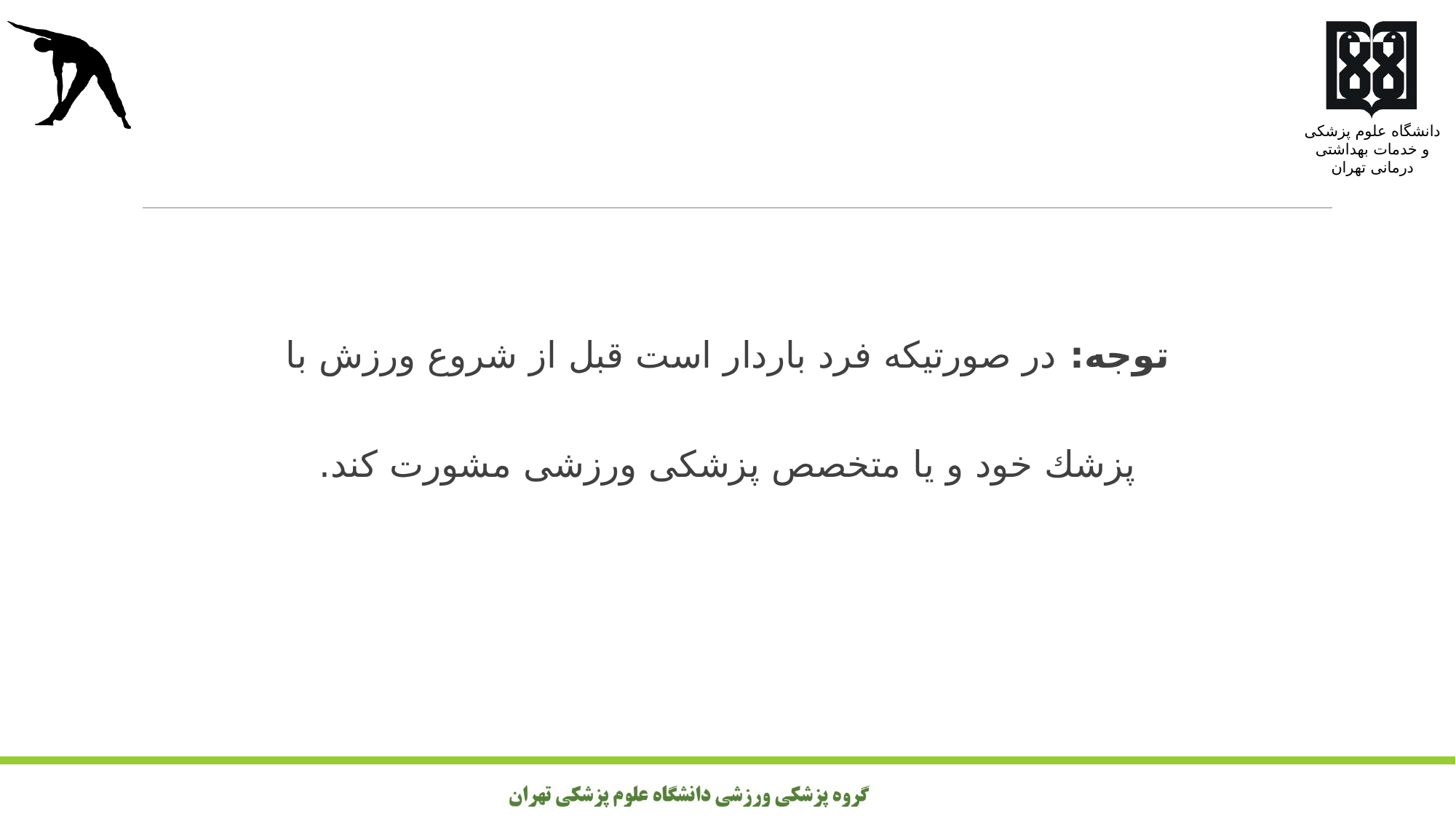

توجه: در صورتيكه فرد باردار است قبل از شروع ورزش با پزشك خود و يا متخصص پزشكى ورزشى مشورت كند.